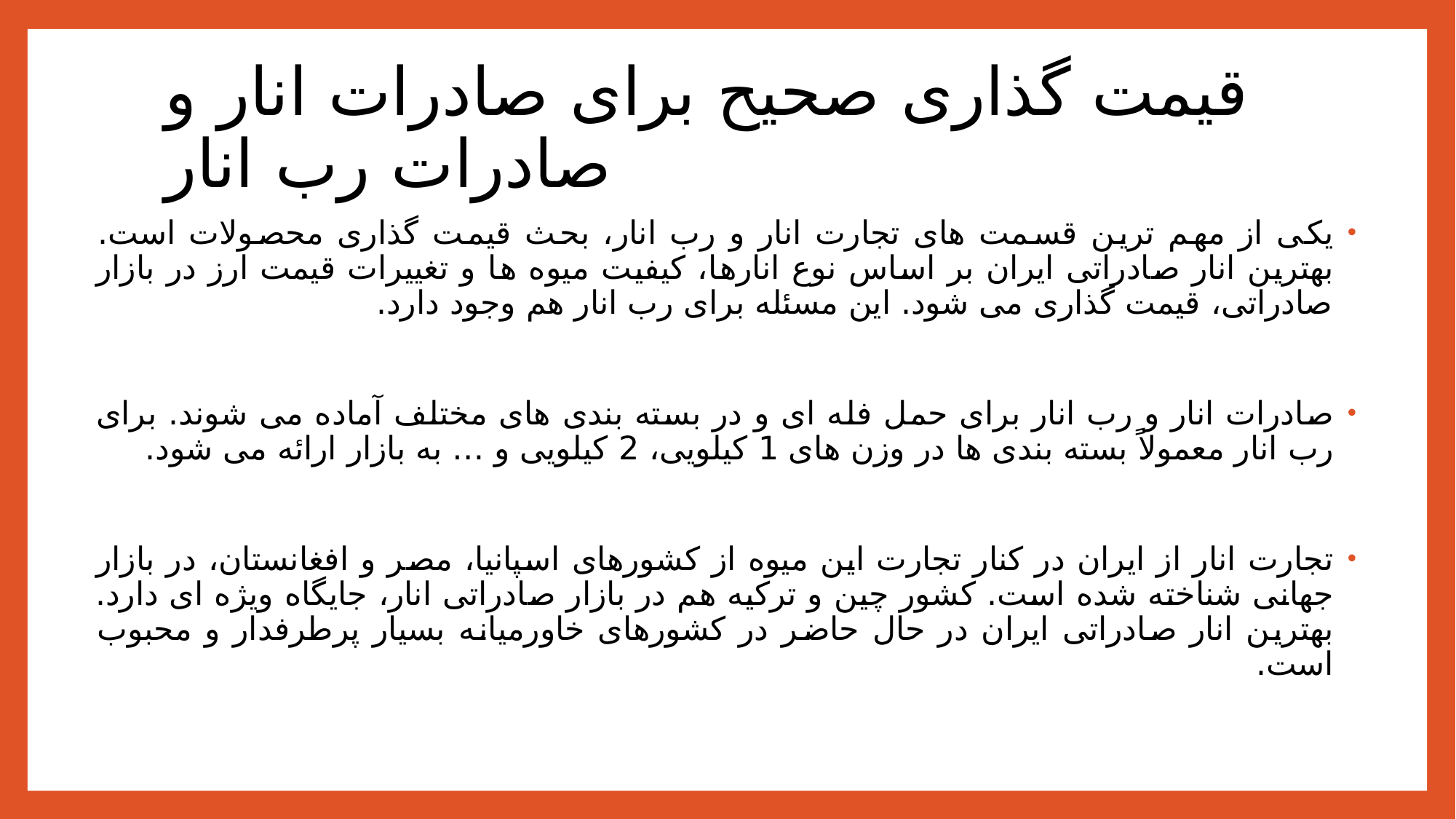

# قیمت گذاری صحیح برای صادرات انار و صادرات رب انار
یکی از مهم ترین قسمت های تجارت انار و رب انار، بحث قیمت گذاری محصولات است. بهترین انار صادراتی ایران بر اساس نوع انارها، کیفیت میوه ها و تغییرات قیمت ارز در بازار صادراتی، قیمت گذاری می شود. این مسئله برای رب انار هم وجود دارد.

صادرات انار و رب انار برای حمل فله ای و در بسته بندی های مختلف آماده می شوند. برای رب انار معمولاً بسته بندی ها در وزن های 1 کیلویی، 2 کیلویی و … به بازار ارائه می شود.

تجارت انار از ایران در کنار تجارت این میوه از کشورهای اسپانیا، مصر و افغانستان، در بازار جهانی شناخته شده است. کشور چین و ترکیه هم در بازار صادراتی انار، جایگاه ویژه ای دارد. بهترین انار صادراتی ایران در حال حاضر در کشورهای خاورمیانه بسیار پرطرفدار و محبوب است.